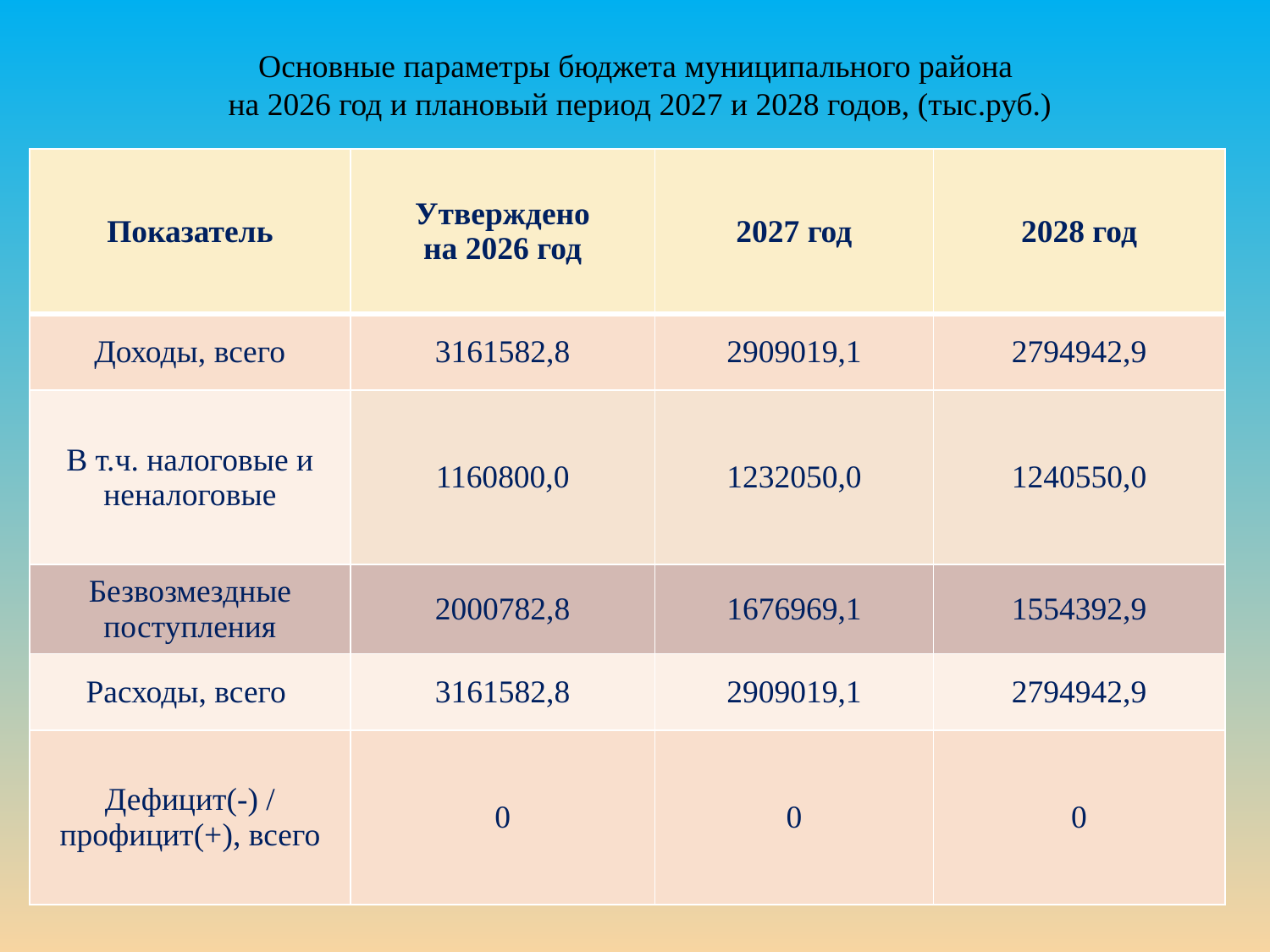

Основные параметры бюджета муниципального района
на 2026 год и плановый период 2027 и 2028 годов, (тыс.руб.)
| Показатель | Утверждено на 2026 год | 2027 год | 2028 год |
| --- | --- | --- | --- |
| Доходы, всего | 3161582,8 | 2909019,1 | 2794942,9 |
| В т.ч. налоговые и неналоговые | 1160800,0 | 1232050,0 | 1240550,0 |
| Безвозмездные поступления | 2000782,8 | 1676969,1 | 1554392,9 |
| Расходы, всего | 3161582,8 | 2909019,1 | 2794942,9 |
| Дефицит(-) / профицит(+), всего | 0 | 0 | 0 |